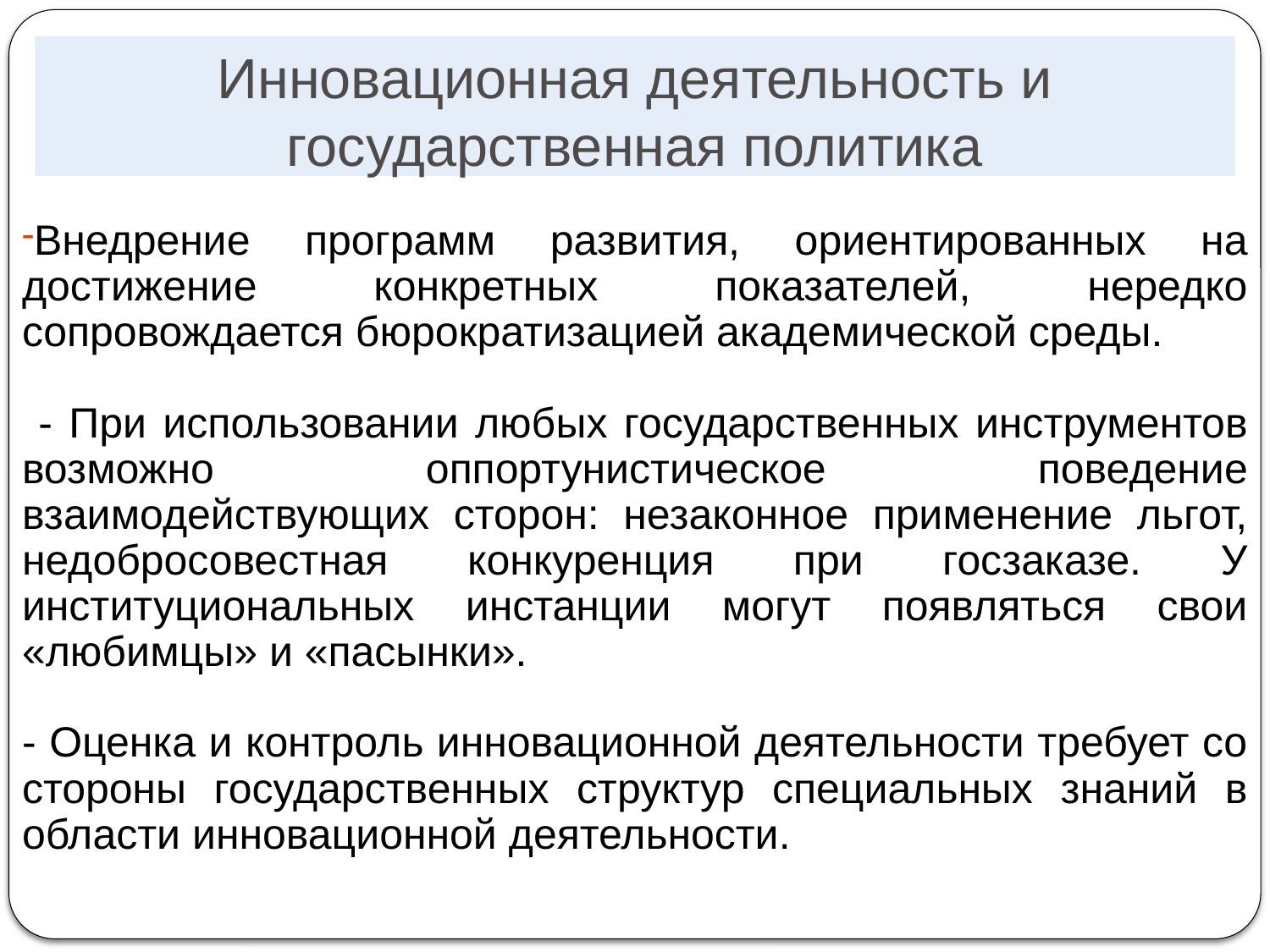

Инновационная деятельность и государственная политика
Внедрение программ развития, ориентированных на достижение конкретных показателей, нередко сопровождается бюрократизацией академической среды.

 - При использовании любых государственных инструментов возможно оппортунистическое поведение взаимодействующих сторон: незаконное применение льгот, недобросовестная конкуренция при госзаказе. У институциональных инстанции могут появляться свои «любимцы» и «пасынки».

- Оценка и контроль инновационной деятельности требует со стороны государственных структур специальных знаний в области инновационной деятельности.